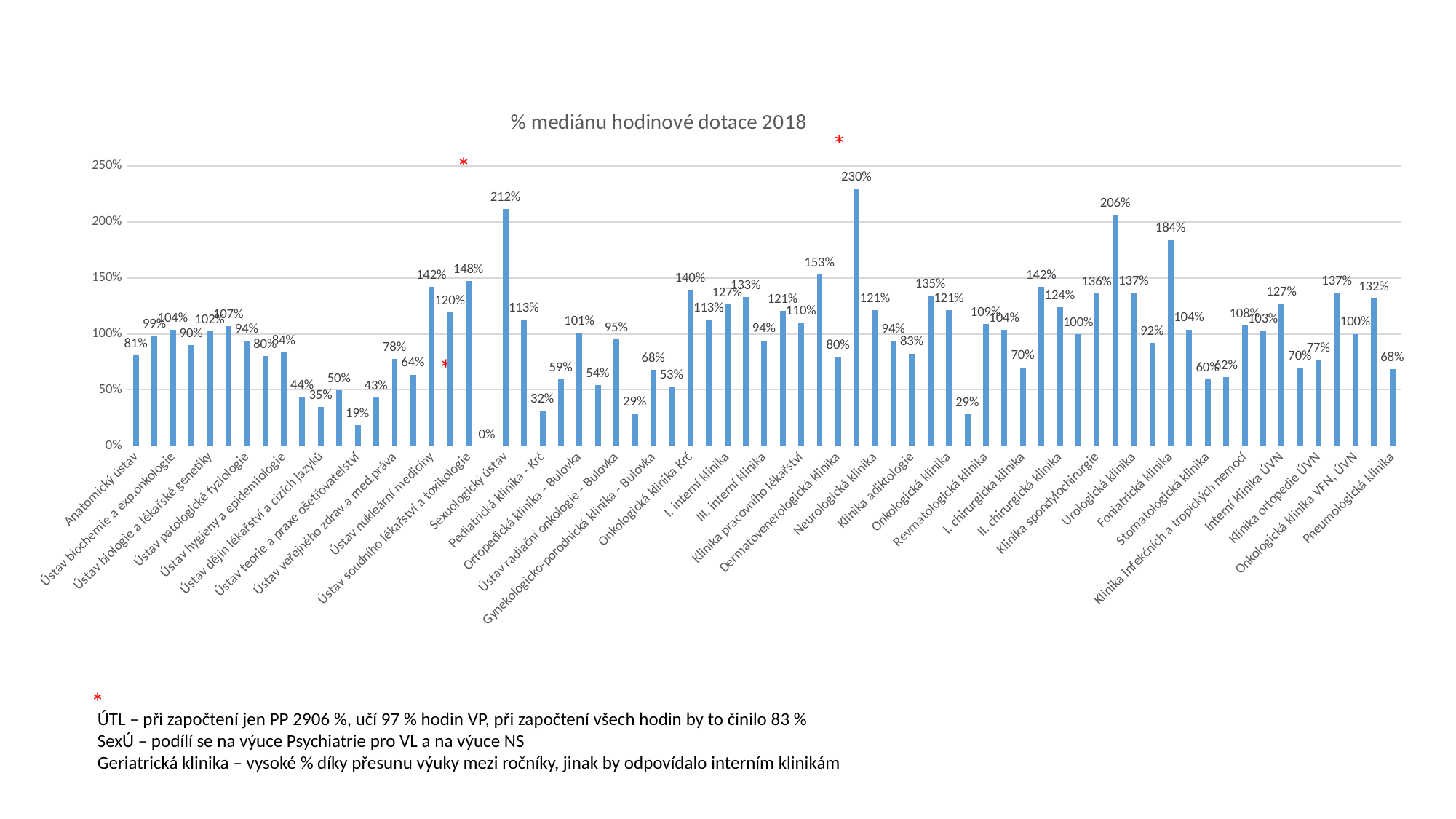

### Chart: % mediánu hodinové dotace 2018

| Category |  |
|---|---|
| Anatomický ústav | 0.8116187620016678 |
| Ústav  histologie a embryologie | 0.9870501605208408 |
| Ústav biochemie a exp.onkologie | 1.0401875677929064 |
| Fyziologický ústav | 0.9036097660577608 |
| Ústav biologie a lékařské genetiky | 1.022806201139648 |
| Ústav biofyziky a informatiky | 1.0671642311604441 |
| Ústav patologické fyziologie | 0.9418135822462075 |
| Farmakologický ústav | 0.8012298015513428 |
| Ústav hygieny a epidemiologie | 0.8387443577257465 |
| Ústav tělesné výchovy | 0.4411199802073025 |
| Ústav dějin lékařství a cizích jazyků | 0.3510693293184895 |
| Ústav  humanitních studií v lékařství | 0.4975153726299861 |
| Ústav teorie a praxe ošetřovatelství | 0.18661593474459917 |
| Ústav všeobecného lékařství | 0.43293198141106887 |
| Ústav veřejného zdrav.a med.práva | 0.7753500805985208 |
| Ústav patologie | 0.6373642134180942 |
| Ústav nukleární medicíny | 1.4237974360669738 |
| Ústav imunologie a mikrobiologie | 1.1956150866230746 |
| Ústav soudního lékařství a toxikologie | 1.4752435185681048 |
| Ústav tělovýchovného lékařství | 0.0 |
| Sexuologický ústav | 2.1168373847527513 |
| Ústav lék.biochemie a LD | 1.1260996514176216 |
| Pediatrická klinika - Krč | 0.31557885575866956 |
| Chirurgická klinika - Krč | 0.593856537406695 |
| Ortopedická klinika - Bulovka | 1.013893888955025 |
| Chirurgická klinika - Bulovka | 0.5416359507538763 |
| Ústav radiační onkologie - Bulovka | 0.9507558555429901 |
| Klinika plastické chirurgie - Bulovka | 0.29125195705658685 |
| Gynekologicko-porodnická klinika - Bulovka | 0.6803832299379629 |
| Anesteziologicko-resusc. klinika FTN | 0.527050881496097 |
| Onkologická klinika Krč | 1.397978540926149 |
| Klinika nefrologie | 1.1277401916009941 |
| I. interní klinika | 1.2663687655408495 |
| II. interní klinika | 1.3328351357745014 |
| III. interní klinika | 0.9434793940880657 |
| IV. interní klinika | 1.2068350107563632 |
| Klinika pracovního lékařství | 1.1034513883404227 |
| I. klinika tuberkulózy a respiračních nemocí | 1.531649886942132 |
| Dermatovenerologická klinika | 0.798202635227669 |
| Geriatrická klinika | 2.2976726311437705 |
| Neurologická klinika | 1.2107939928597717 |
| Psychiatrická klinika | 0.9375621714045624 |
| Klinika adiktologie | 0.8255785016074022 |
| Radiodiagnostická klinika | 1.3455256252342955 |
| Onkologická klinika | 1.2145509977028883 |
| Klinika rehabilitačního lékařství | 0.2850313702511128 |
| Revmatologická klinika | 1.088427227243523 |
| Klinika dětského a dorostového lékařství | 1.038058600480431 |
| I. chirurgická klinika | 0.702510979835172 |
| III. chirurgická klinika | 1.4237867847109673 |
| II. chirurgická klinika | 1.2380359790952957 |
| Klinika anest.,resuscitace a IM | 0.9979338297422898 |
| Klinika spondylochirurgie | 1.3642560536321793 |
| Ortopedická klinika | 2.0641380529763738 |
| Urologická klinika | 1.370761024991063 |
| Klinika otorhinolaringologie a chirurgie hlavy a krku  | 0.9214181477694701 |
| Foniatrická klinika | 1.840327233991959 |
| Oční klinika | 1.0409686490294505 |
| Stomatologická klinika | 0.5979900668052078 |
| Gynekologickoporodnická klinika | 0.6160875096486463 |
| Klinika infekčních a tropických nemocí | 1.0796702071654336 |
| Neurochirurgická klinika | 1.0282647325376142 |
| Interní klinika ÚVN | 1.2729832288150444 |
| Oční odd. ÚVN | 0.6971003297721665 |
| Klinika ortopedie ÚVN | 0.7722247450684131 |
| Kl. anesteziologie, resusc. a IM  | 1.3675182276733138 |
| Onkologická klinika VFN, ÚVN | 1.002223975894971 |
| Klinika infekčních nemocí ÚVN | 1.3188430033328638 |
| Pneumologická klinika | 0.6845273184582584 |
*
*
*
*
ÚTL – při započtení jen PP 2906 %, učí 97 % hodin VP, při započtení všech hodin by to činilo 83 %
SexÚ – podílí se na výuce Psychiatrie pro VL a na výuce NS
Geriatrická klinika – vysoké % díky přesunu výuky mezi ročníky, jinak by odpovídalo interním klinikám